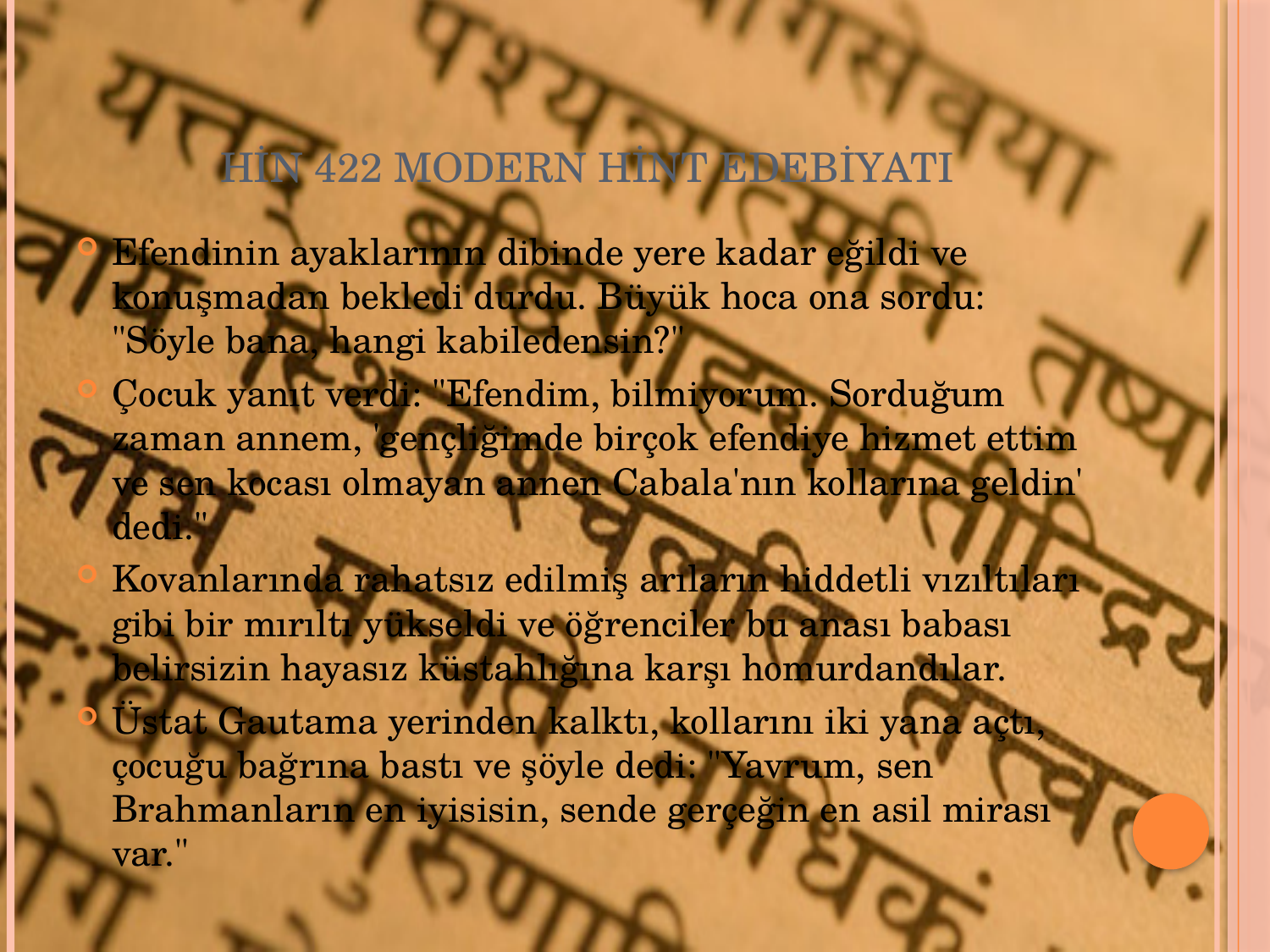

# HİN 422 MODERN HİNT EDEBİYATI
Efendinin ayaklarının dibinde yere kadar eğildi ve konuşmadan bekledi durdu. Büyük hoca ona sordu: "Söyle bana, hangi kabiledensin?"
Çocuk yanıt verdi: "Efendim, bilmiyorum. Sorduğum zaman annem, 'gençliğimde birçok efendiye hizmet ettim ve sen kocası olmayan annen Cabala'nın kollarına geldin' dedi."
Kovanlarında rahatsız edilmiş arıların hiddetli vızıltıları gibi bir mırıltı yükseldi ve öğrenciler bu anası babası belirsizin hayasız küstahlığına karşı homurdandılar.
Üstat Gautama yerinden kalktı, kollarını iki yana açtı, çocuğu bağrına bastı ve şöyle dedi: "Yavrum, sen Brahmanların en iyisisin, sende gerçeğin en asil mirası var."